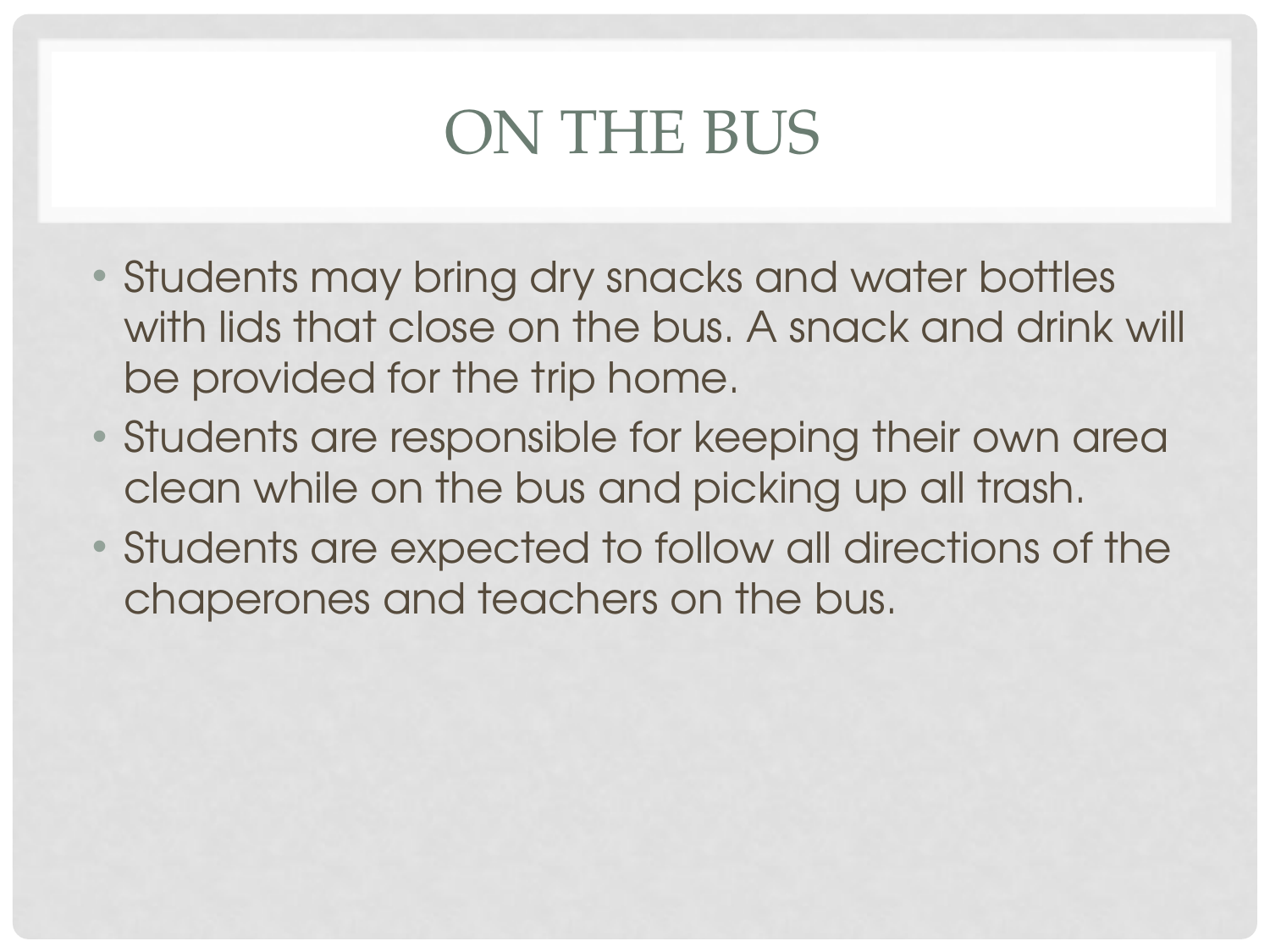

# On the bus
Students may bring dry snacks and water bottles with lids that close on the bus. A snack and drink will be provided for the trip home.
Students are responsible for keeping their own area clean while on the bus and picking up all trash.
Students are expected to follow all directions of the chaperones and teachers on the bus.